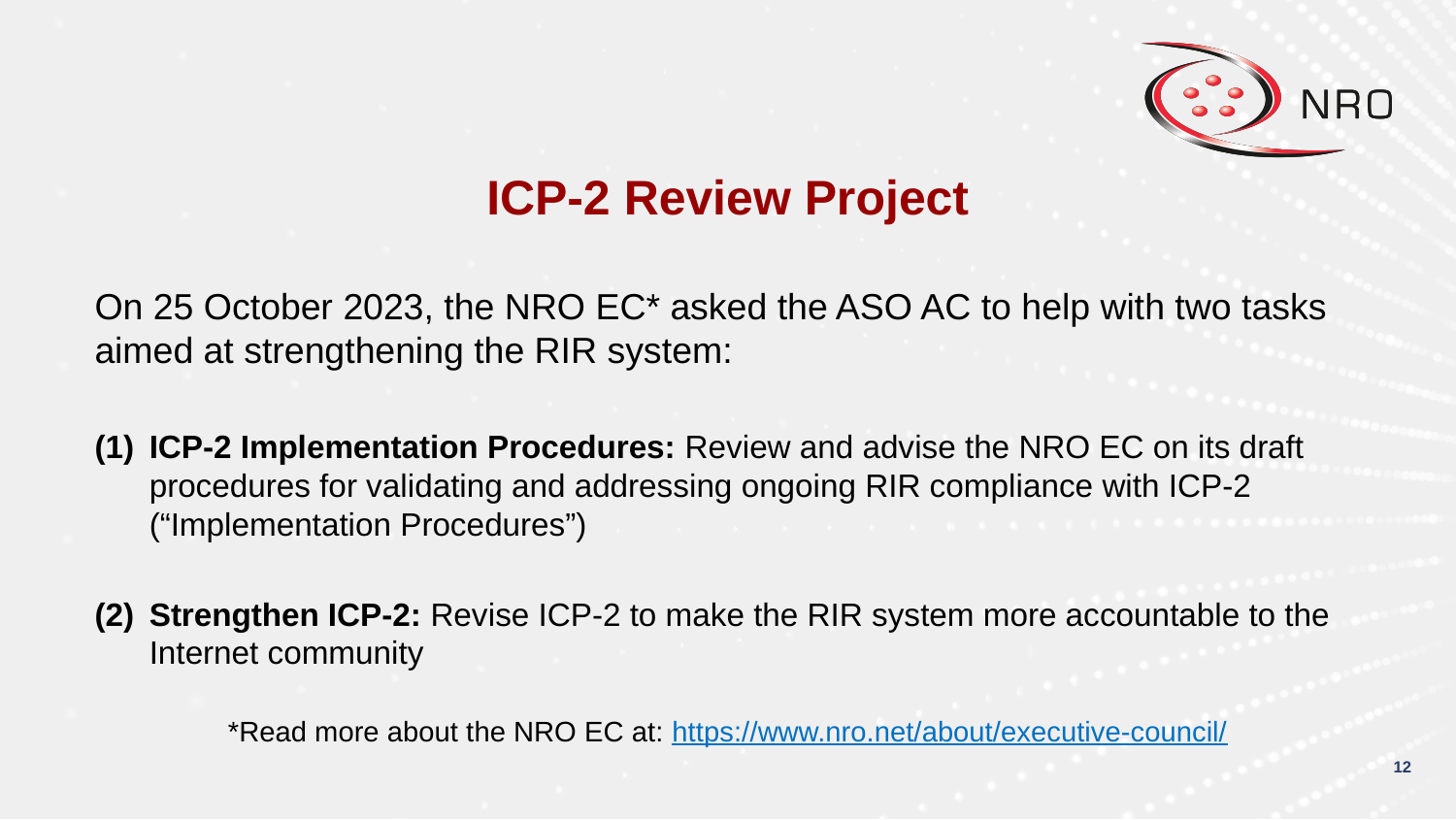

ICP-2 Review Project
On 25 October 2023, the NRO EC* asked the ASO AC to help with two tasks aimed at strengthening the RIR system:
ICP-2 Implementation Procedures: Review and advise the NRO EC on its draft procedures for validating and addressing ongoing RIR compliance with ICP-2 (“Implementation Procedures”)
Strengthen ICP-2: Revise ICP-2 to make the RIR system more accountable to the Internet community
*Read more about the NRO EC at: https://www.nro.net/about/executive-council/
12